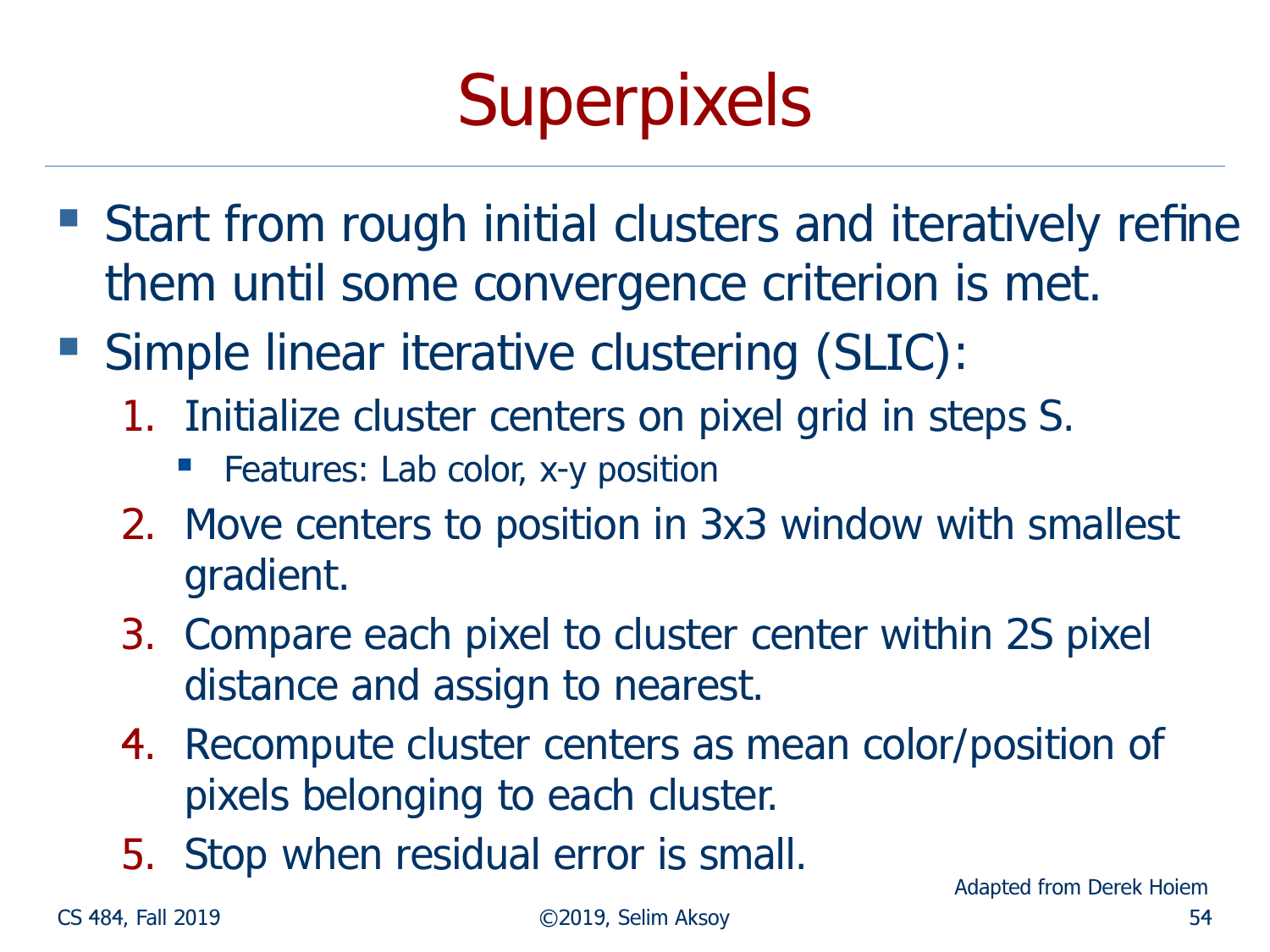

# Superpixels
Start from rough initial clusters and iteratively refine them until some convergence criterion is met.
Simple linear iterative clustering (SLIC):
Initialize cluster centers on pixel grid in steps S.
Features: Lab color, x-y position
Move centers to position in 3x3 window with smallest gradient.
Compare each pixel to cluster center within 2S pixel distance and assign to nearest.
Recompute cluster centers as mean color/position of pixels belonging to each cluster.
Stop when residual error is small.
Adapted from Derek Hoiem
CS 484, Fall 2019
©2019, Selim Aksoy
54